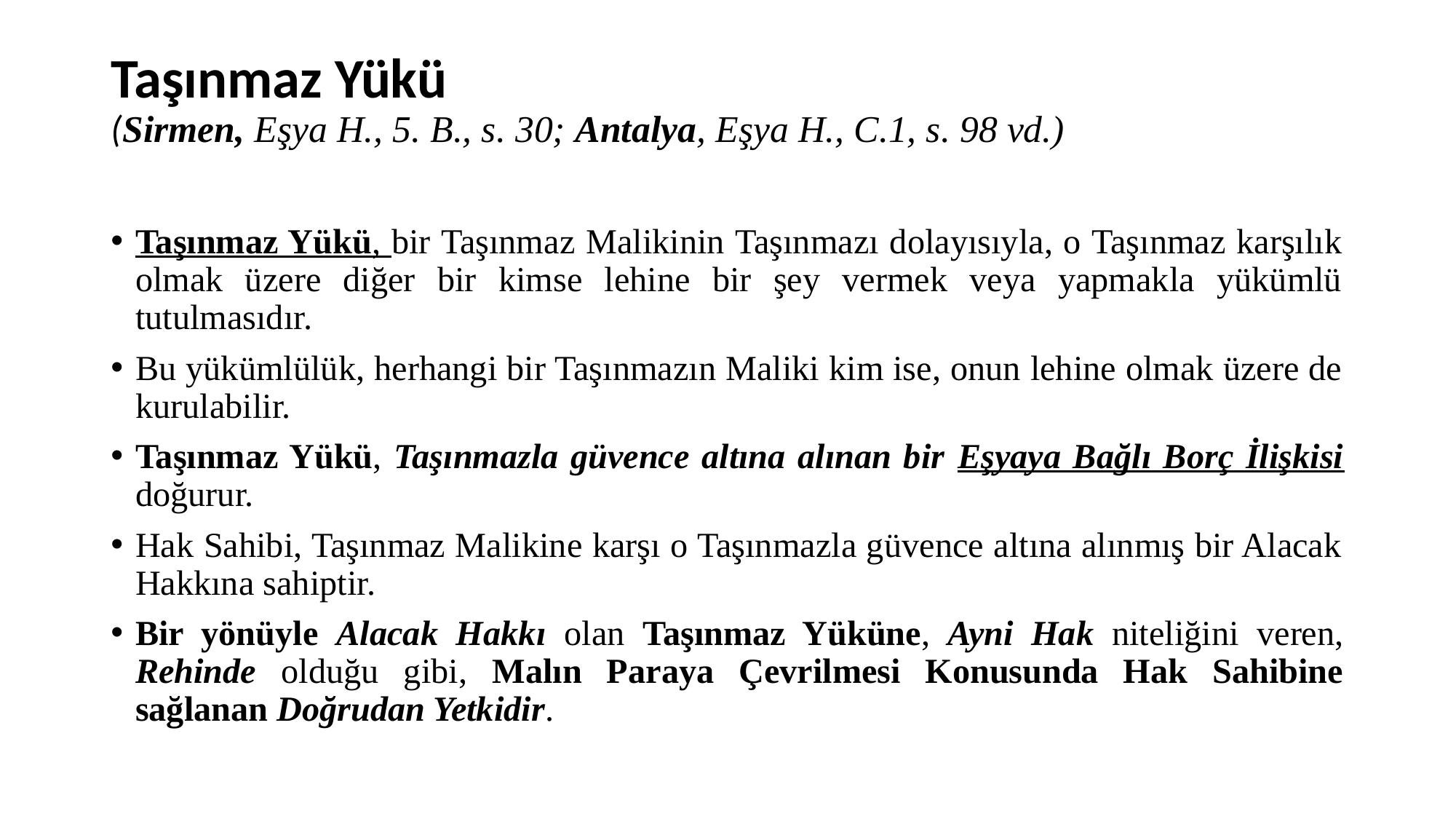

# Taşınmaz Yükü (Sirmen, Eşya H., 5. B., s. 30; Antalya, Eşya H., C.1, s. 98 vd.)
Taşınmaz Yükü, bir Taşınmaz Malikinin Taşınmazı dolayısıyla, o Taşınmaz karşılık olmak üzere diğer bir kimse lehine bir şey vermek veya yapmakla yükümlü tutulmasıdır.
Bu yükümlülük, herhangi bir Taşınmazın Maliki kim ise, onun lehine olmak üzere de kurulabilir.
Taşınmaz Yükü, Taşınmazla güvence altına alınan bir Eşyaya Bağlı Borç İlişkisi doğurur.
Hak Sahibi, Taşınmaz Malikine karşı o Taşınmazla güvence altına alınmış bir Alacak Hakkına sahiptir.
Bir yönüyle Alacak Hakkı olan Taşınmaz Yüküne, Ayni Hak niteliğini veren, Rehinde olduğu gibi, Malın Paraya Çevrilmesi Konusunda Hak Sahibine sağlanan Doğrudan Yetkidir.